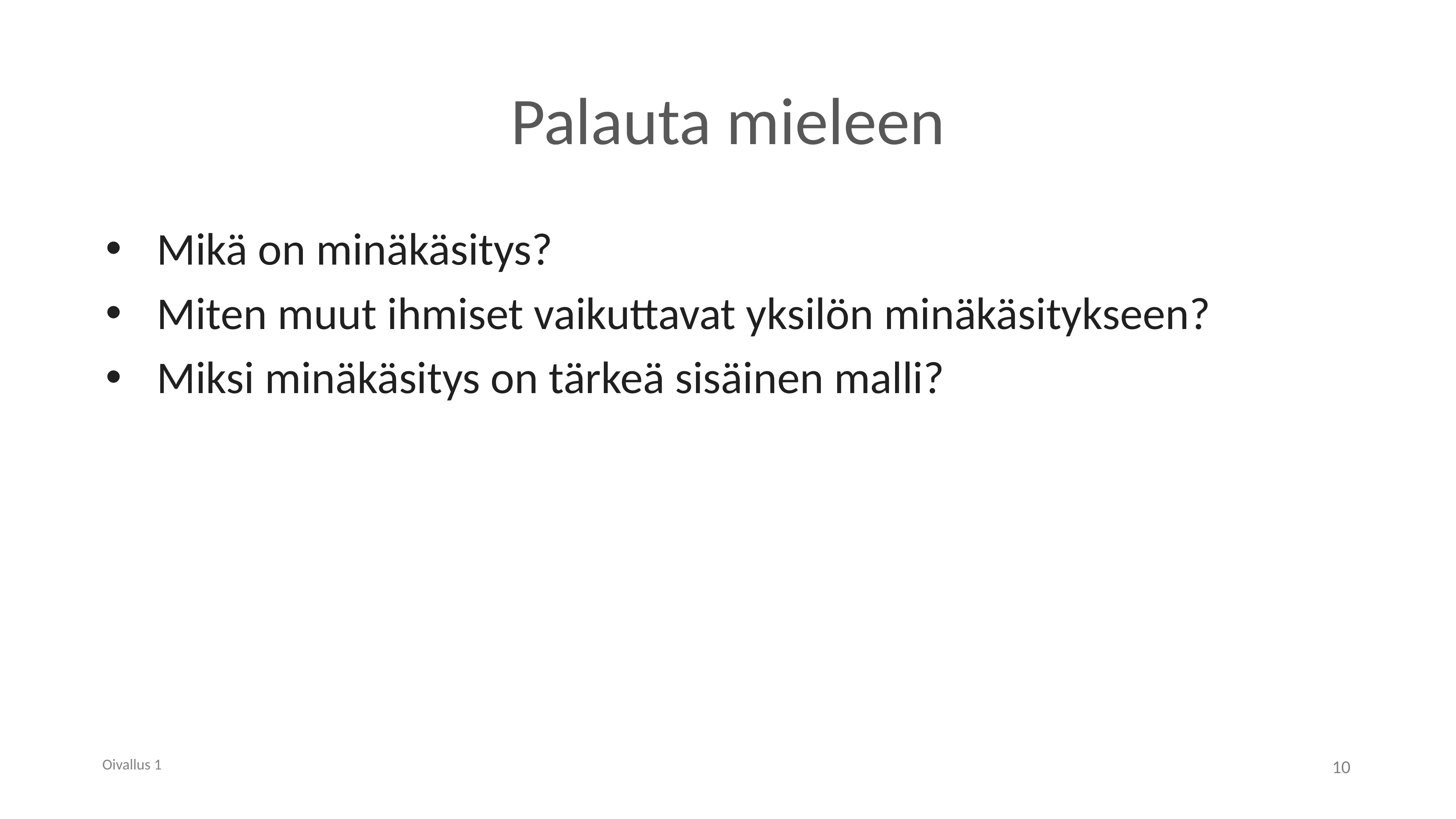

# Palauta mieleen
Mikä on minäkäsitys?
Miten muut ihmiset vaikuttavat yksilön minäkäsitykseen?
Miksi minäkäsitys on tärkeä sisäinen malli?
Oivallus 1
10